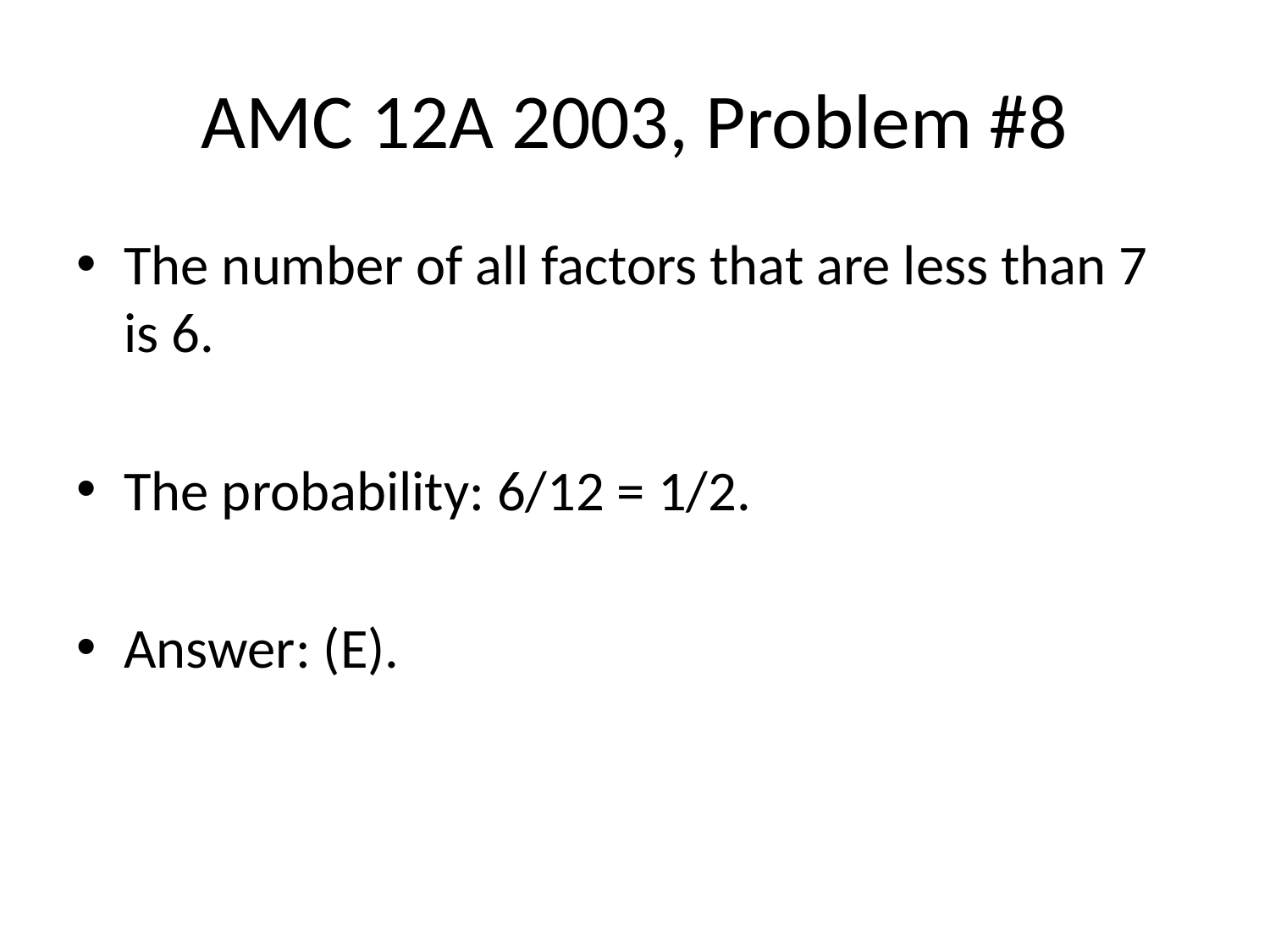

# AMC 12A 2003, Problem #8
The number of all factors that are less than 7 is 6.

The probability: 6/12 = 1/2.

Answer: (E).